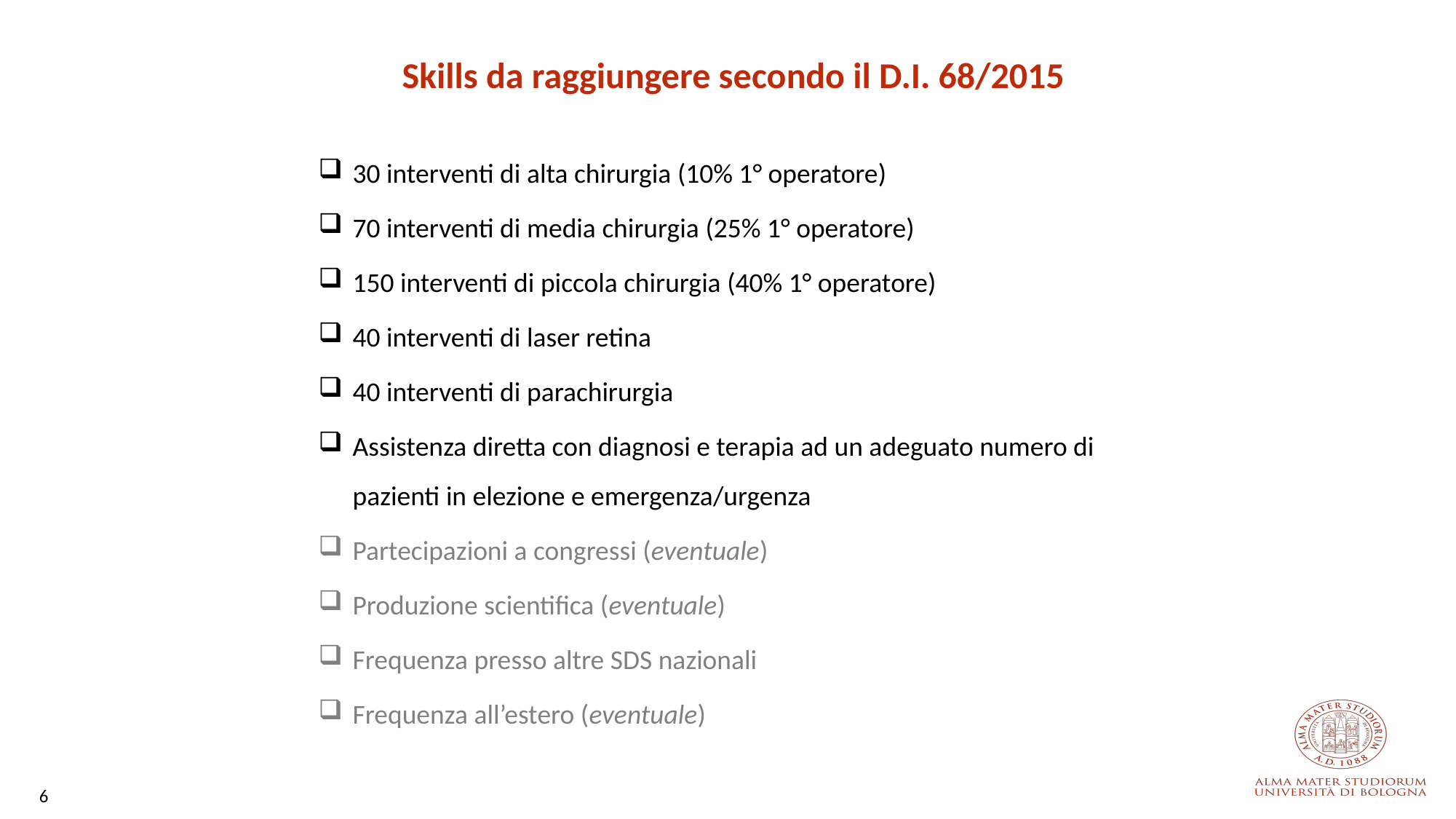

Skills da raggiungere secondo il D.I. 68/2015

30 interventi di alta chirurgia (10% 1° operatore)
70 interventi di media chirurgia (25% 1° operatore)
150 interventi di piccola chirurgia (40% 1° operatore)
40 interventi di laser retina
40 interventi di parachirurgia
Assistenza diretta con diagnosi e terapia ad un adeguato numero di pazienti in elezione e emergenza/urgenza
Partecipazioni a congressi (eventuale)
Produzione scientifica (eventuale)
Frequenza presso altre SDS nazionali
Frequenza all’estero (eventuale)